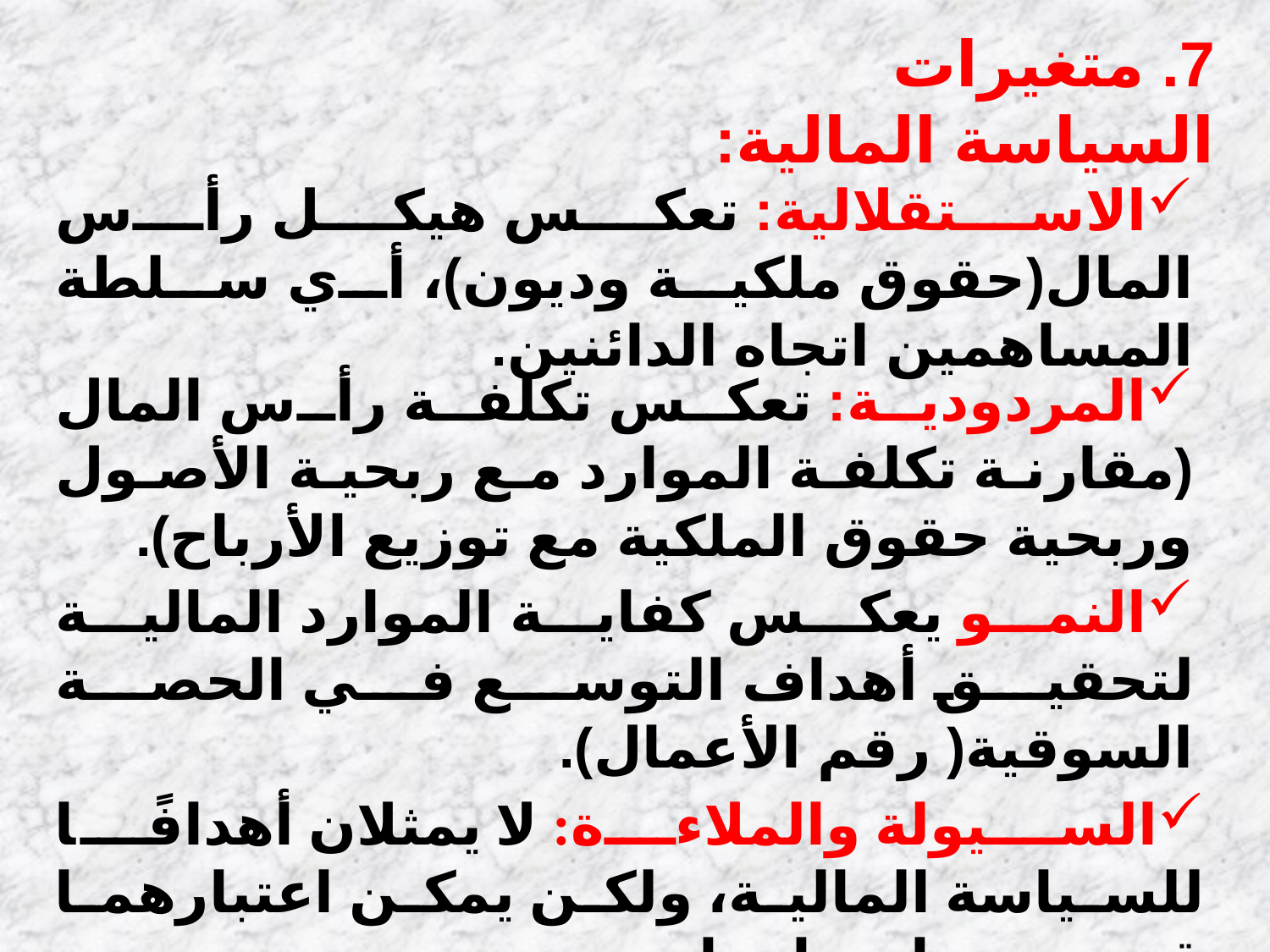

7. متغيرات السياسة المالية:
الاستقلالية: تعكس هيكل رأس المال(حقوق ملكية وديون)، أي سلطة المساهمين اتجاه الدائنين.
المردودية: تعكس تكلفة رأس المال (مقارنة تكلفة الموارد مع ربحية الأصول وربحية حقوق الملكية مع توزيع الأرباح).
النمو يعكس كفاية الموارد المالية لتحقيق أهداف التوسع في الحصة السوقية( رقم الأعمال).
السيولة والملاءة: لا يمثلان أهدافًا للسياسة المالية، ولكن يمكن اعتبارهما قيود يجب احترامها.